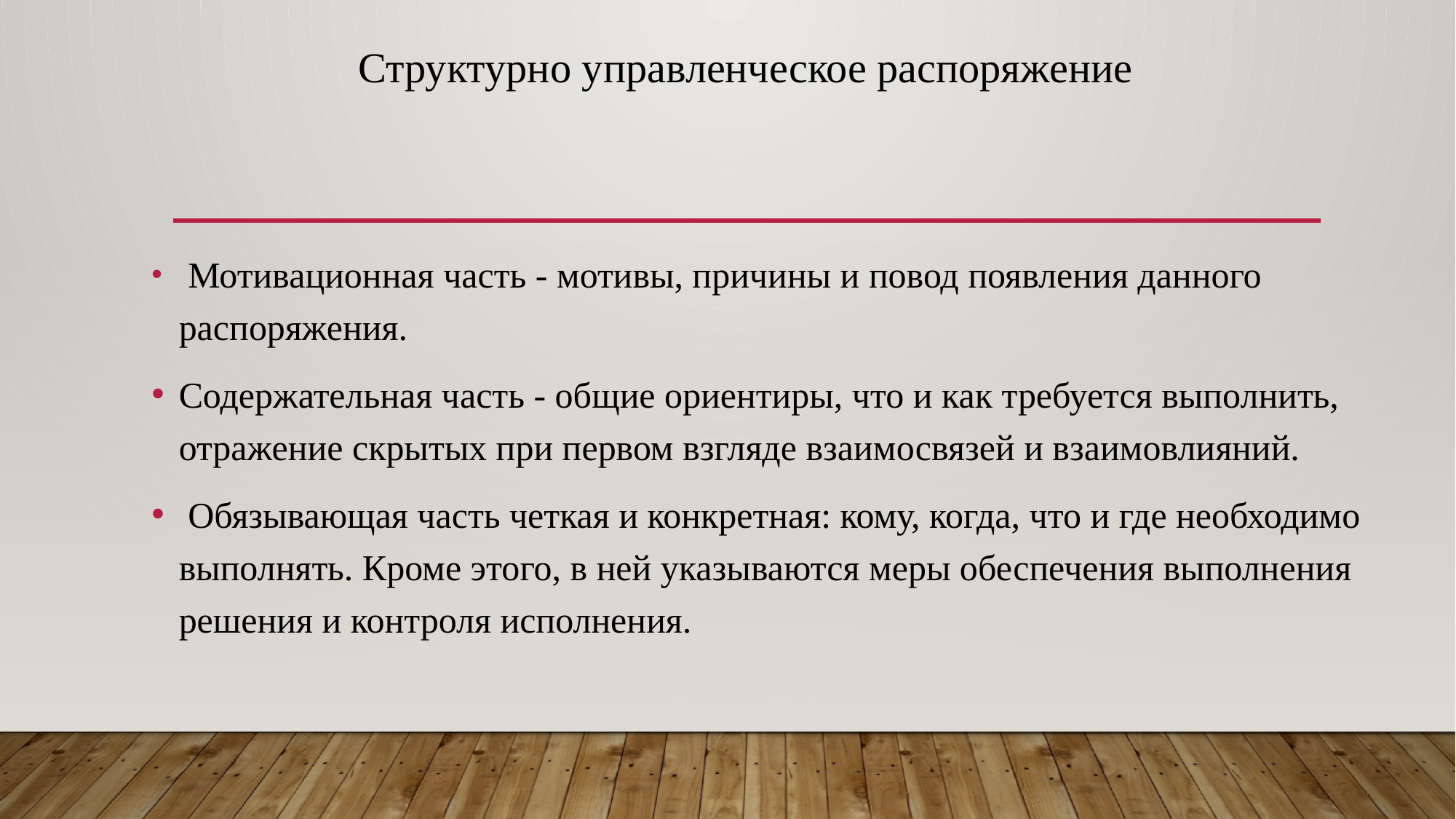

# Структурно управленческое распоряжение
 Мотивационная часть - мотивы, причины и повод появления данного распоряжения.
Содержательная часть - общие ориентиры, что и как требуется выполнить, отражение скрытых при первом взгляде взаимосвязей и взаимовлияний.
 Обязывающая часть четкая и конкретная: кому, когда, что и где необходимо выполнять. Кроме этого, в ней указываются меры обеспечения выполнения решения и контроля исполнения.